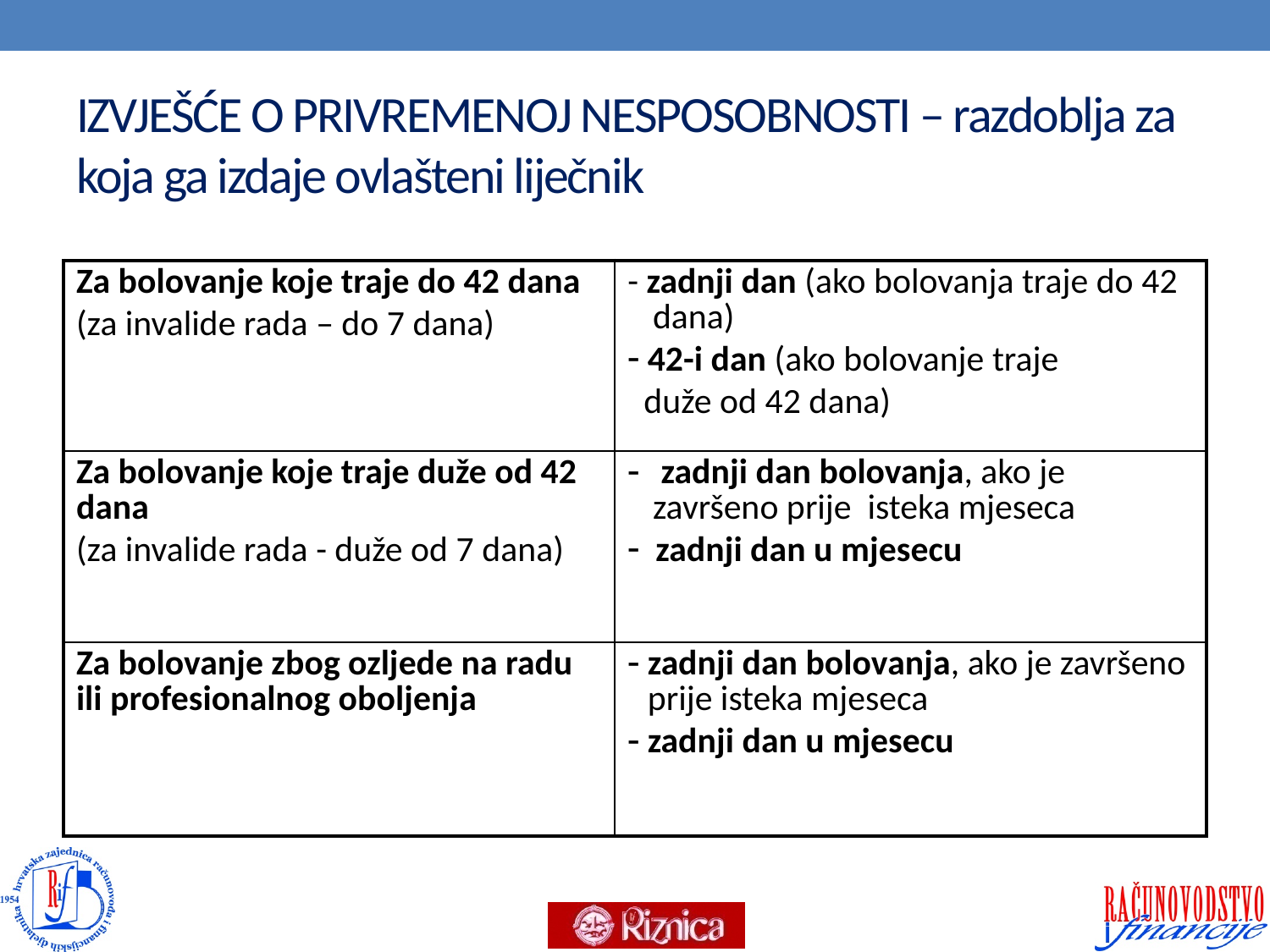

# IZVJEŠĆE O PRIVREMENOJ NESPOSOBNOSTI – razdoblja za koja ga izdaje ovlašteni liječnik

| Za bolovanje koje traje do 42 dana (za invalide rada – do 7 dana) | - zadnji dan (ako bolovanja traje do 42 dana) 42-i dan (ako bolovanje traje duže od 42 dana) |
| --- | --- |
| Za bolovanje koje traje duže od 42 dana (za invalide rada - duže od 7 dana) | zadnji dan bolovanja, ako je završeno prije isteka mjeseca zadnji dan u mjesecu |
| Za bolovanje zbog ozljede na radu ili profesionalnog oboljenja | zadnji dan bolovanja, ako je završeno prije isteka mjeseca zadnji dan u mjesecu |